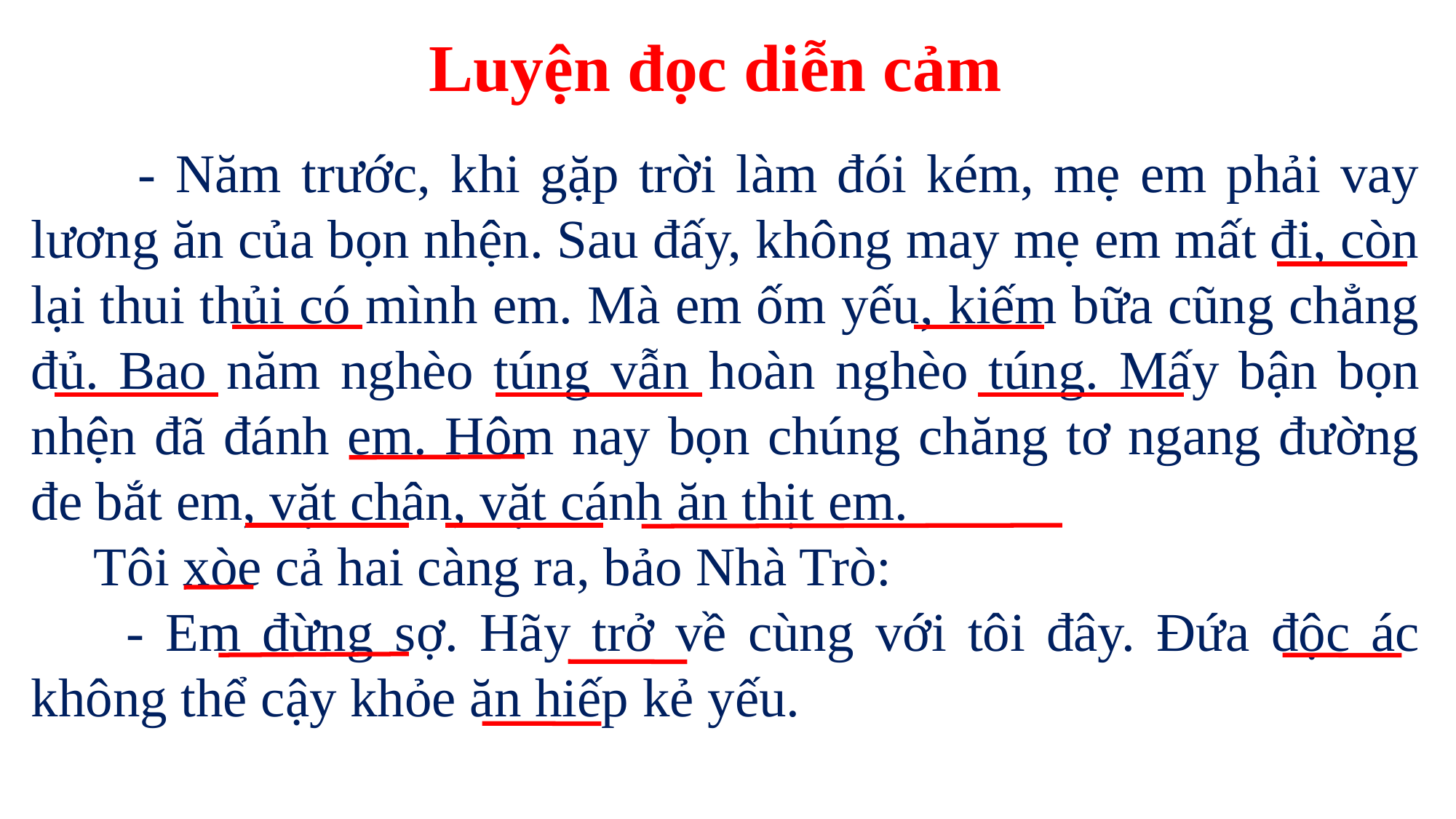

Luyện đọc diễn cảm
       - Năm trước, khi gặp trời làm đói kém, mẹ em phải vay lương ăn của bọn nhện. Sau đấy, không may mẹ em mất đi, còn lại thui thủi có mình em. Mà em ốm yếu, kiếm bữa cũng chẳng đủ. Bao năm nghèo túng vẫn hoàn nghèo túng. Mấy bận bọn nhện đã đánh em. Hôm nay bọn chúng chăng tơ ngang đường đe bắt em, vặt chân, vặt cánh ăn thịt em.
       Tôi xòe cả hai càng ra, bảo Nhà Trò:
      - Em đừng sợ. Hãy trở về cùng với tôi đây. Đứa độc ác không thể cậy khỏe ăn hiếp kẻ yếu.